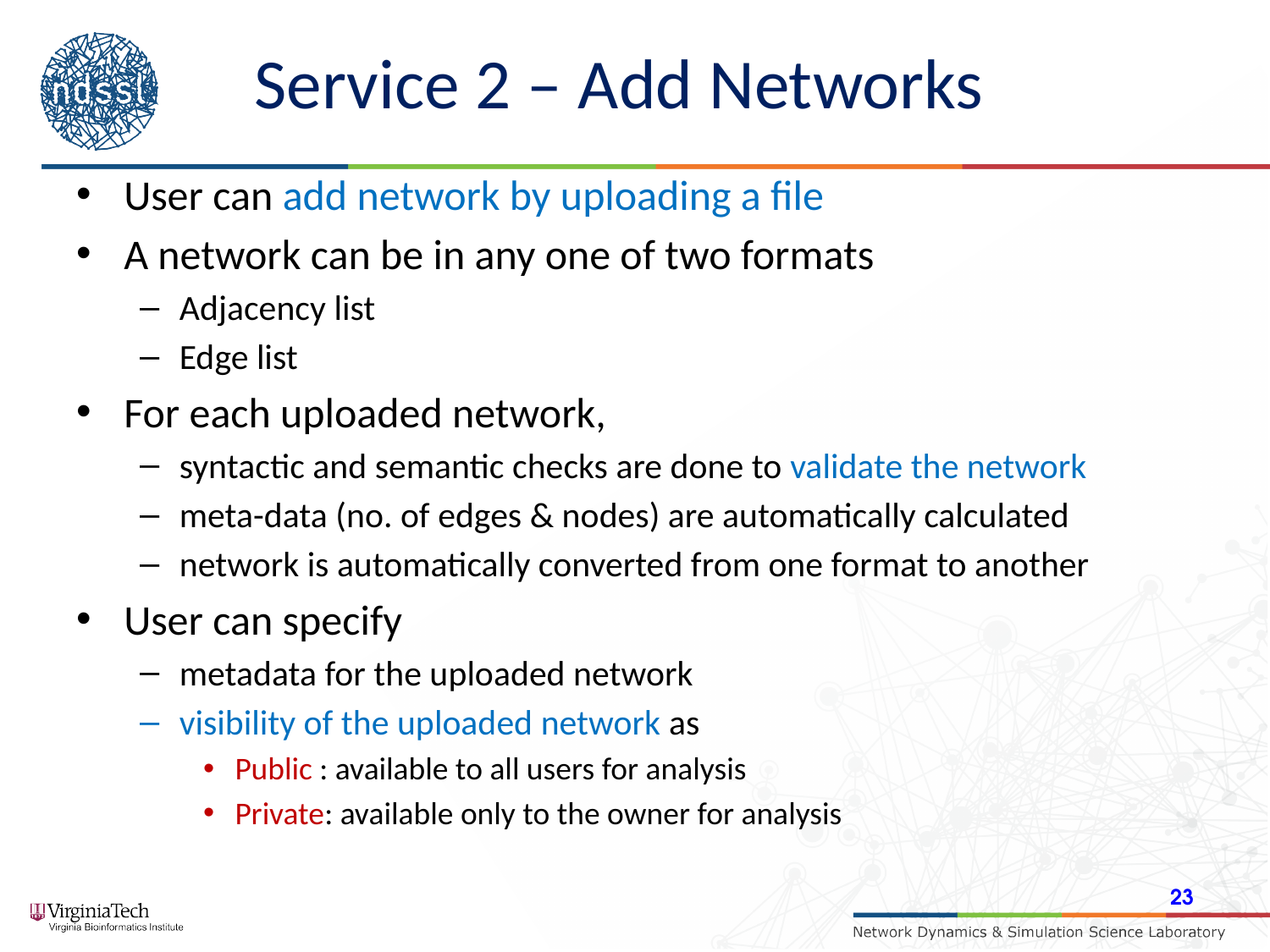

# Service 2 – Add Networks
User can add network by uploading a file
A network can be in any one of two formats
Adjacency list
Edge list
For each uploaded network,
syntactic and semantic checks are done to validate the network
meta-data (no. of edges & nodes) are automatically calculated
network is automatically converted from one format to another
User can specify
metadata for the uploaded network
visibility of the uploaded network as
Public : available to all users for analysis
Private: available only to the owner for analysis
23